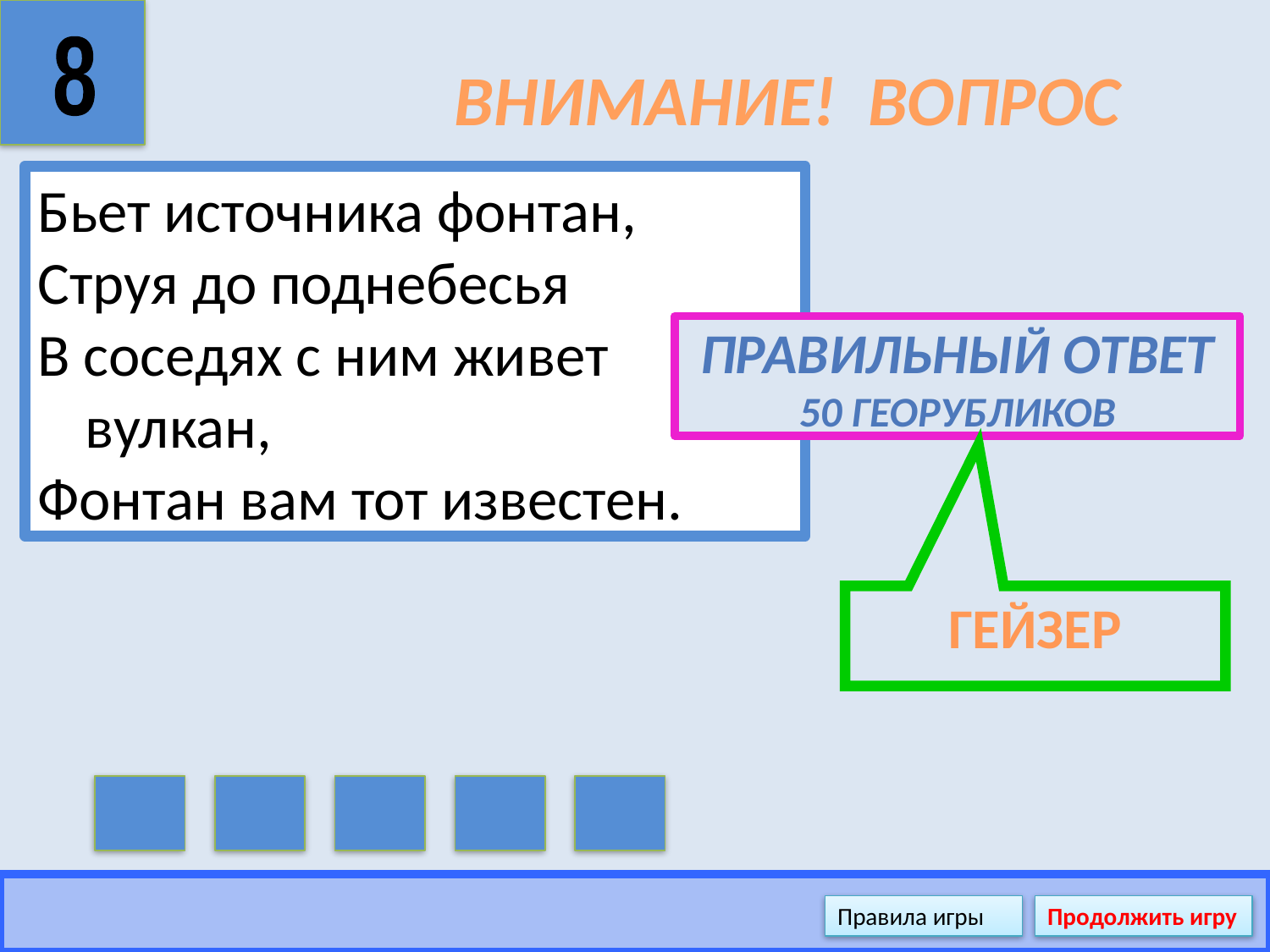

8
# ВНИМАНИЕ!  ВОПРОС
Бьет источника фонтан,
Струя до поднебесья
В соседях с ним живет вулкан,
Фонтан вам тот известен.
Правильный ответ
50 георубликов
ГЕЙЗЕР

Правила игры
Продолжить игру